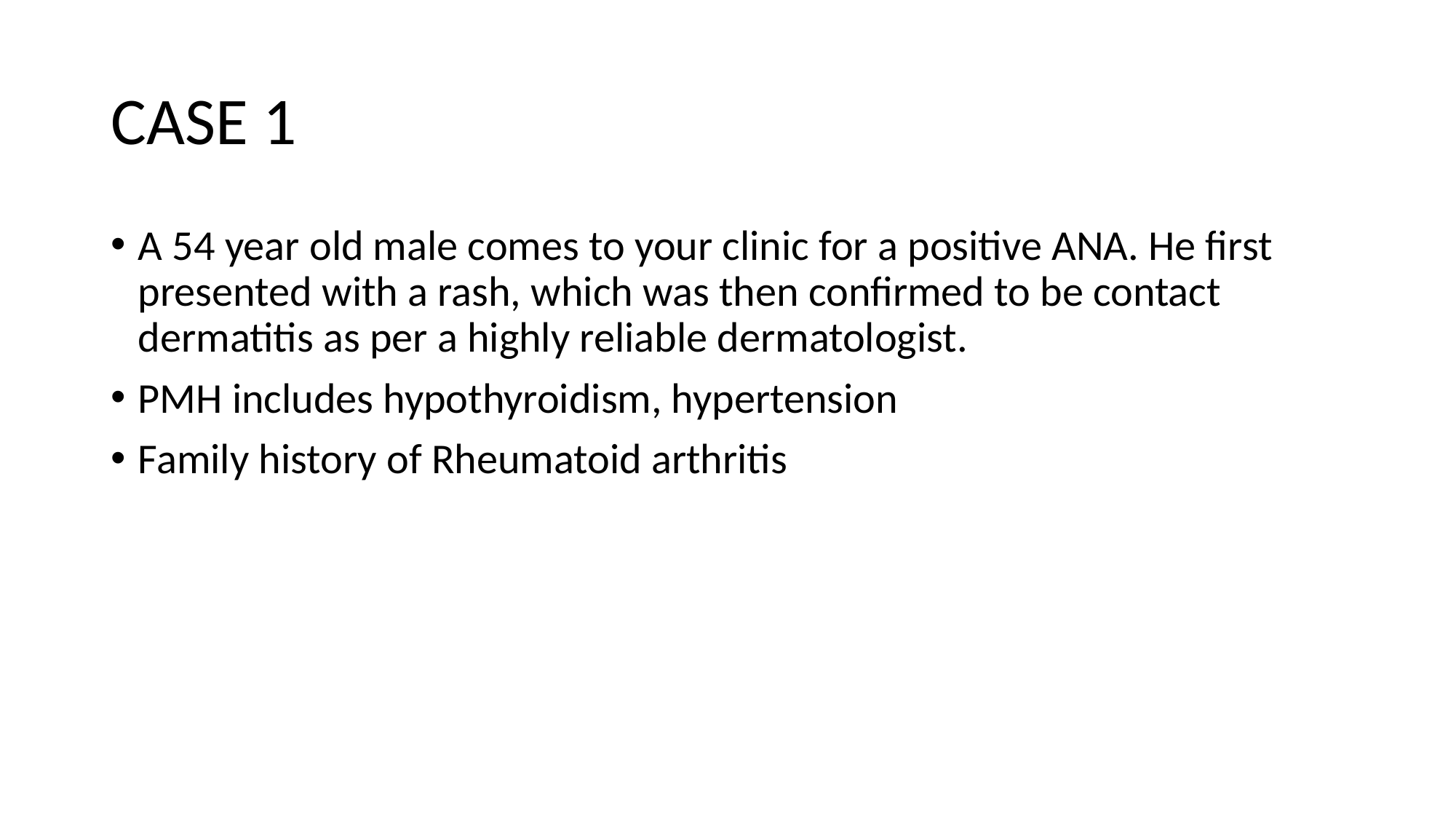

# CASE 1
A 54 year old male comes to your clinic for a positive ANA. He first presented with a rash, which was then confirmed to be contact dermatitis as per a highly reliable dermatologist.
PMH includes hypothyroidism, hypertension
Family history of Rheumatoid arthritis